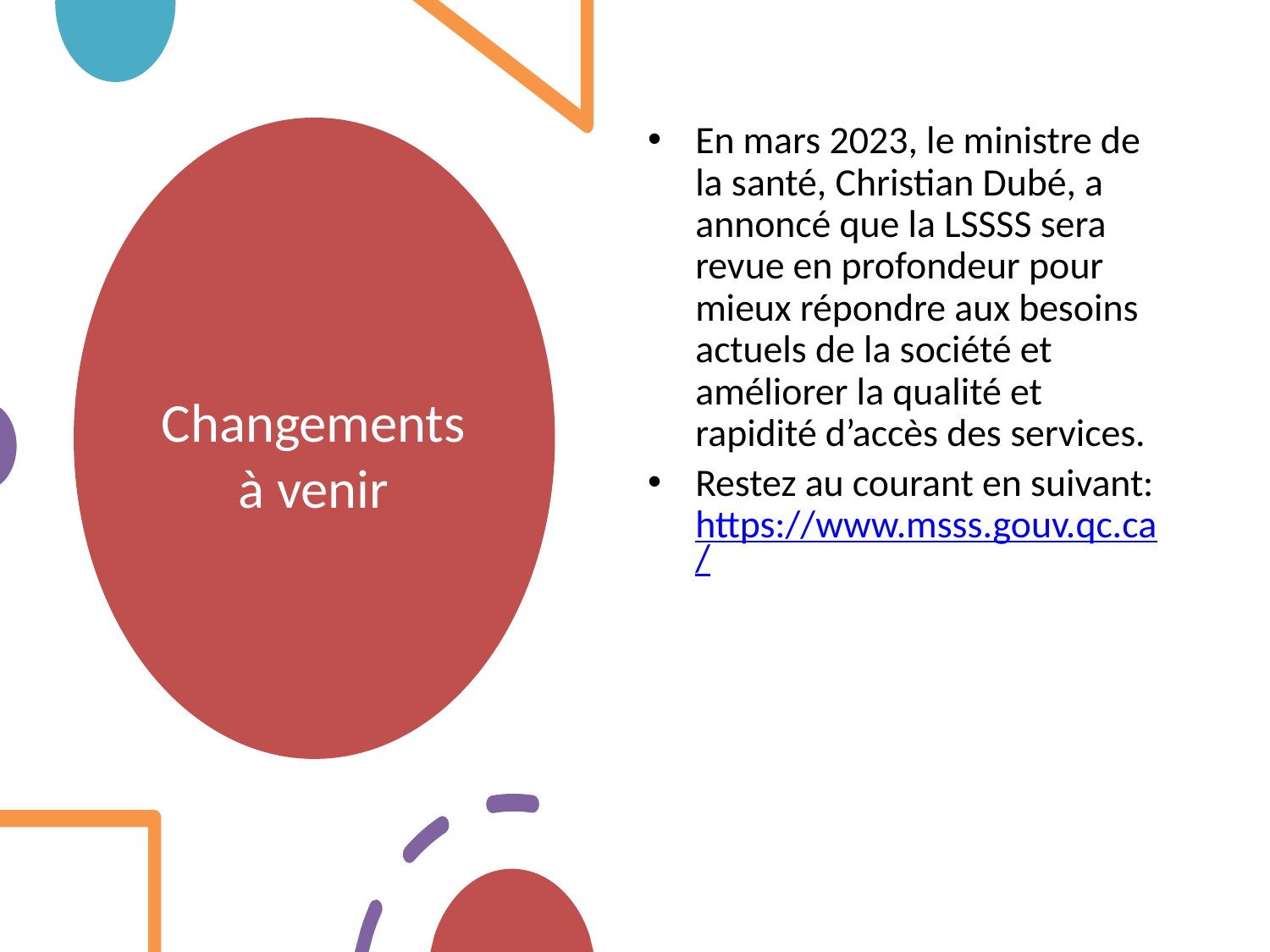

En mars 2023, le ministre de la santé, Christian Dubé, a annoncé que la LSSSS sera revue en profondeur pour mieux répondre aux besoins actuels de la société et améliorer la qualité et rapidité d’accès des services.
Restez au courant en suivant: https://www.msss.gouv.qc.ca/

# Changements à venir